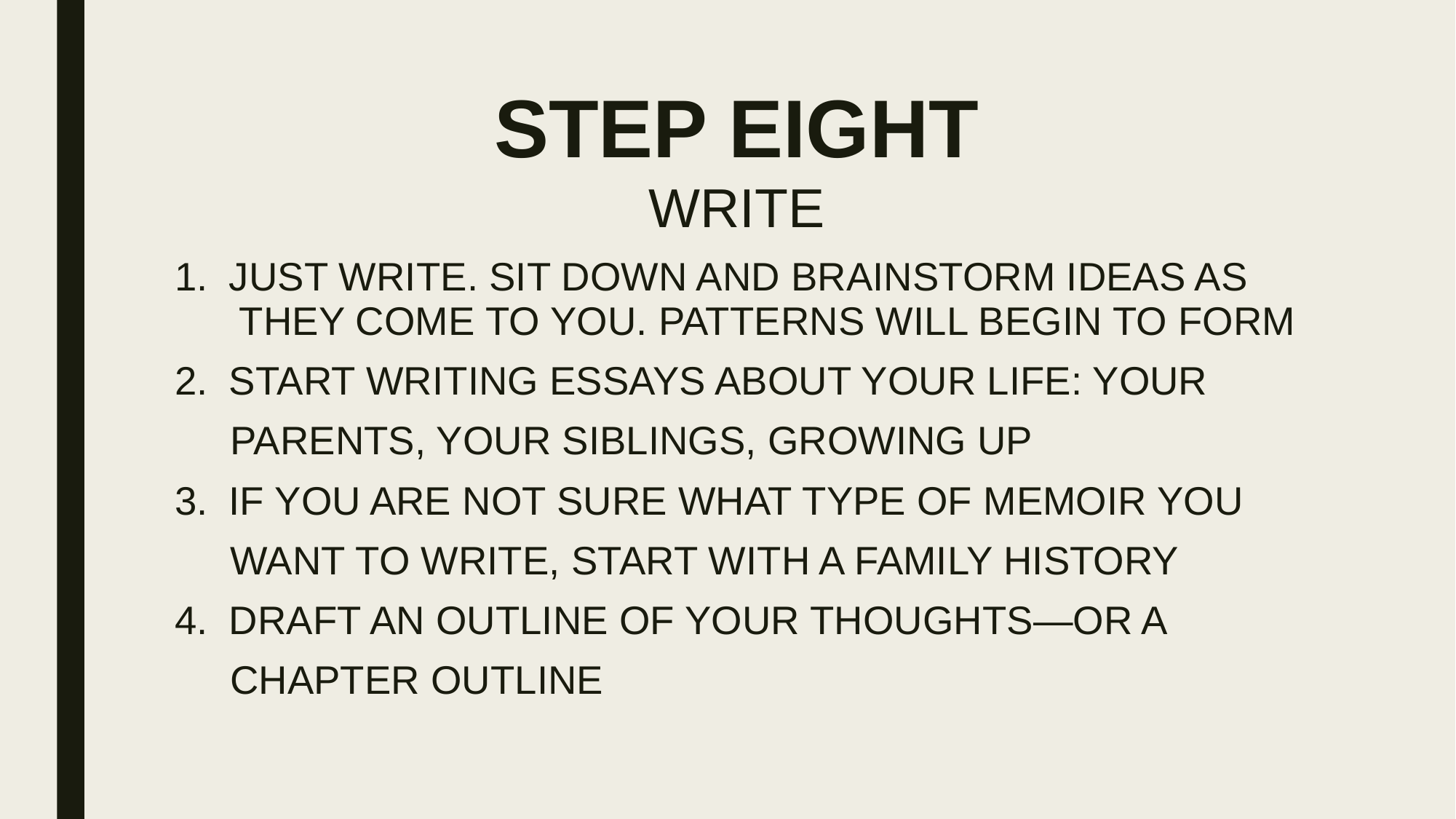

# STEP EIGHT
WRITE
JUST WRITE. SIT DOWN AND BRAINSTORM IDEAS AS      THEY COME TO YOU. PATTERNS WILL BEGIN TO FORM
START WRITING ESSAYS ABOUT YOUR LIFE: YOUR
     PARENTS, YOUR SIBLINGS, GROWING UP
IF YOU ARE NOT SURE WHAT TYPE OF MEMOIR YOU
     WANT TO WRITE, START WITH A FAMILY HISTORY
DRAFT AN OUTLINE OF YOUR THOUGHTS—OR A
     CHAPTER OUTLINE